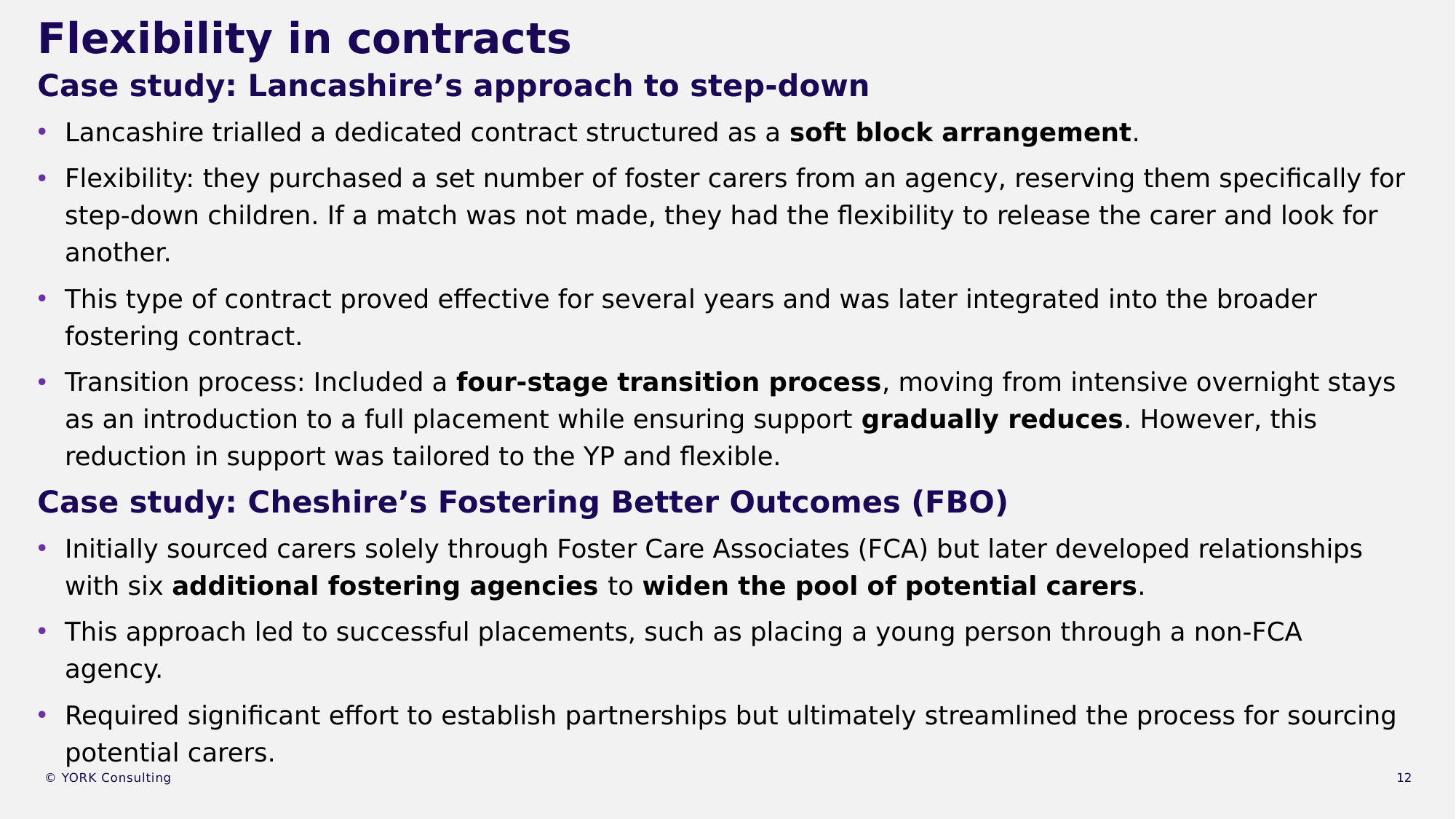

# Flexibility in contracts
Case study: Lancashire’s approach to step-down
Lancashire trialled a dedicated contract structured as a soft block arrangement.
Flexibility: they purchased a set number of foster carers from an agency, reserving them specifically for step-down children. If a match was not made, they had the flexibility to release the carer and look for another.
This type of contract proved effective for several years and was later integrated into the broader fostering contract.
Transition process: Included a four-stage transition process, moving from intensive overnight stays as an introduction to a full placement while ensuring support gradually reduces. However, this reduction in support was tailored to the YP and flexible.
Case study: Cheshire’s Fostering Better Outcomes (FBO)
Initially sourced carers solely through Foster Care Associates (FCA) but later developed relationships with six additional fostering agencies to widen the pool of potential carers.
This approach led to successful placements, such as placing a young person through a non-FCA agency.
Required significant effort to establish partnerships but ultimately streamlined the process for sourcing potential carers.

12